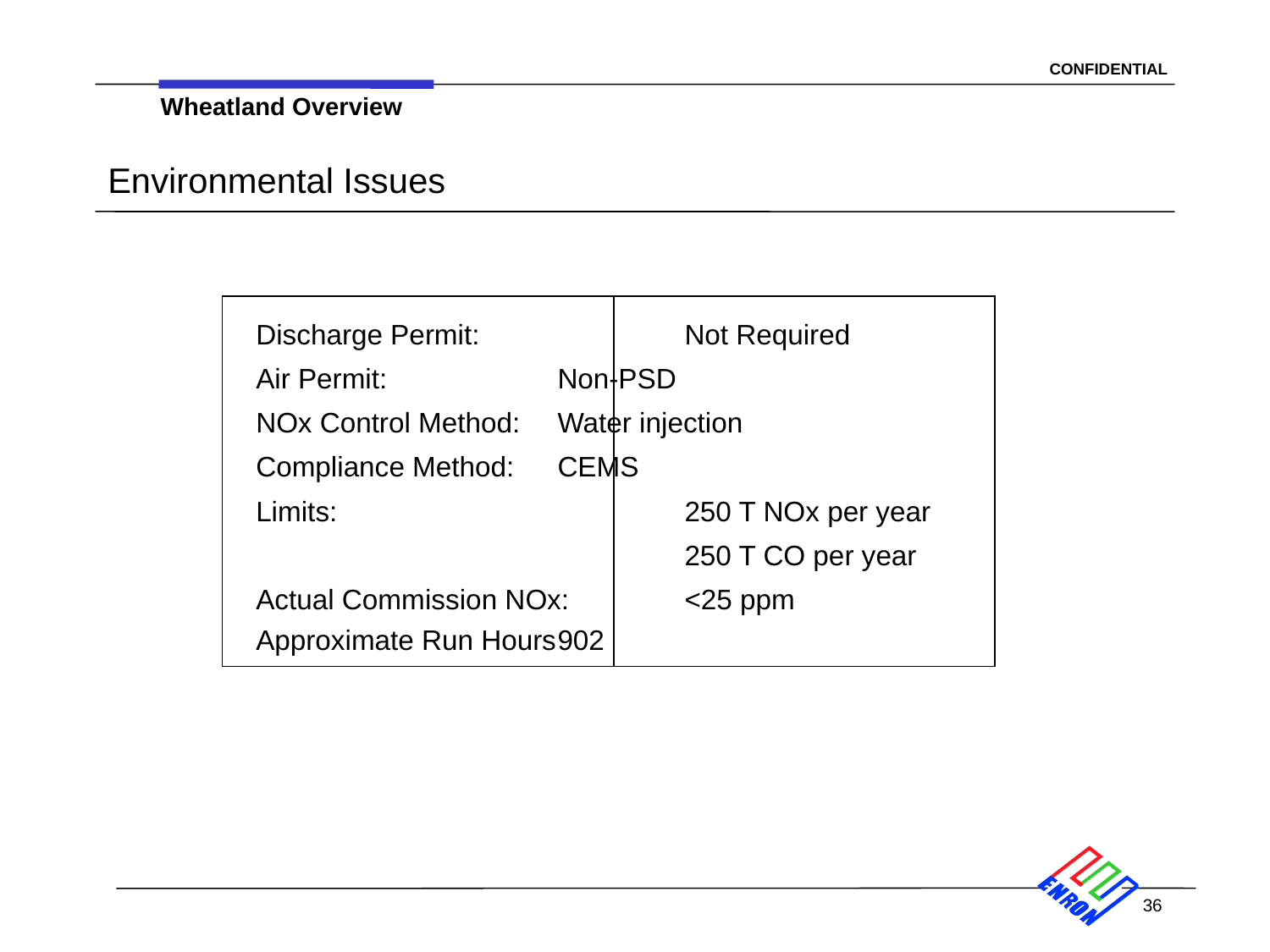

36
Wheatland Overview
# Environmental Issues

Discharge Permit:		Not Required
Air Permit:		Non-PSD
NOx Control Method:	Water injection
Compliance Method:	CEMS
Limits:			250 T NOx per year
				250 T CO per year
Actual Commission NOx:	<25 ppm
Approximate Run Hours	902